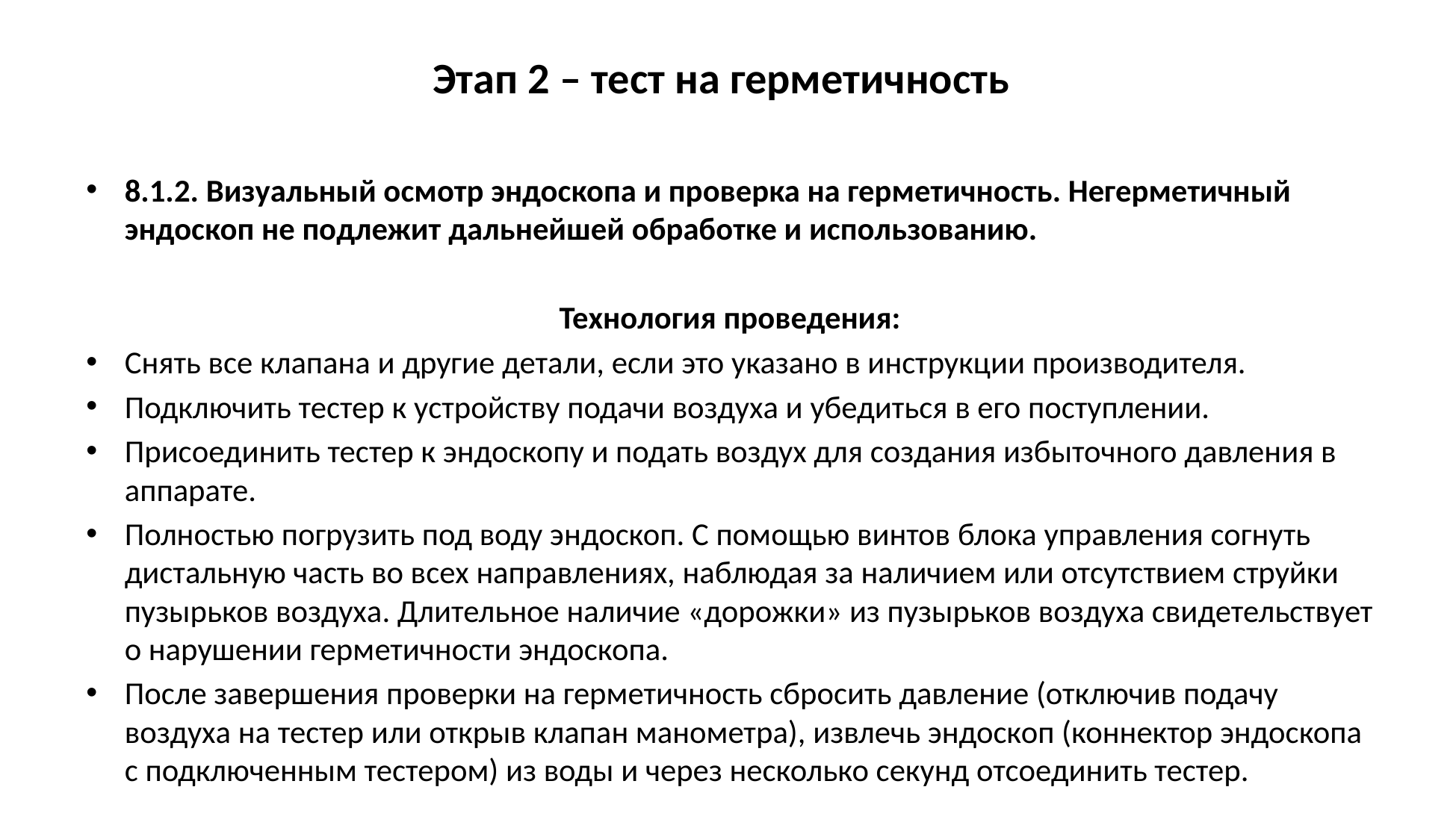

# Этап 2 – тест на герметичность
8.1.2. Визуальный осмотр эндоскопа и проверка на герметичность. Негерметичный эндоскоп не подлежит дальнейшей обработке и использованию.

Технология проведения:
Снять все клапана и другие детали, если это указано в инструкции производителя.
Подключить тестер к устройству подачи воздуха и убедиться в его поступлении.
Присоединить тестер к эндоскопу и подать воздух для создания избыточного давления в аппарате.
Полностью погрузить под воду эндоскоп. С помощью винтов блока управления согнуть дистальную часть во всех направлениях, наблюдая за наличием или отсутствием струйки пузырьков воздуха. Длительное наличие «дорожки» из пузырьков воздуха свидетельствует о нарушении герметичности эндоскопа.
После завершения проверки на герметичность сбросить давление (отключив подачу воздуха на тестер или открыв клапан манометра), извлечь эндоскоп (коннектор эндоскопа с подключенным тестером) из воды и через несколько секунд отсоединить тестер.